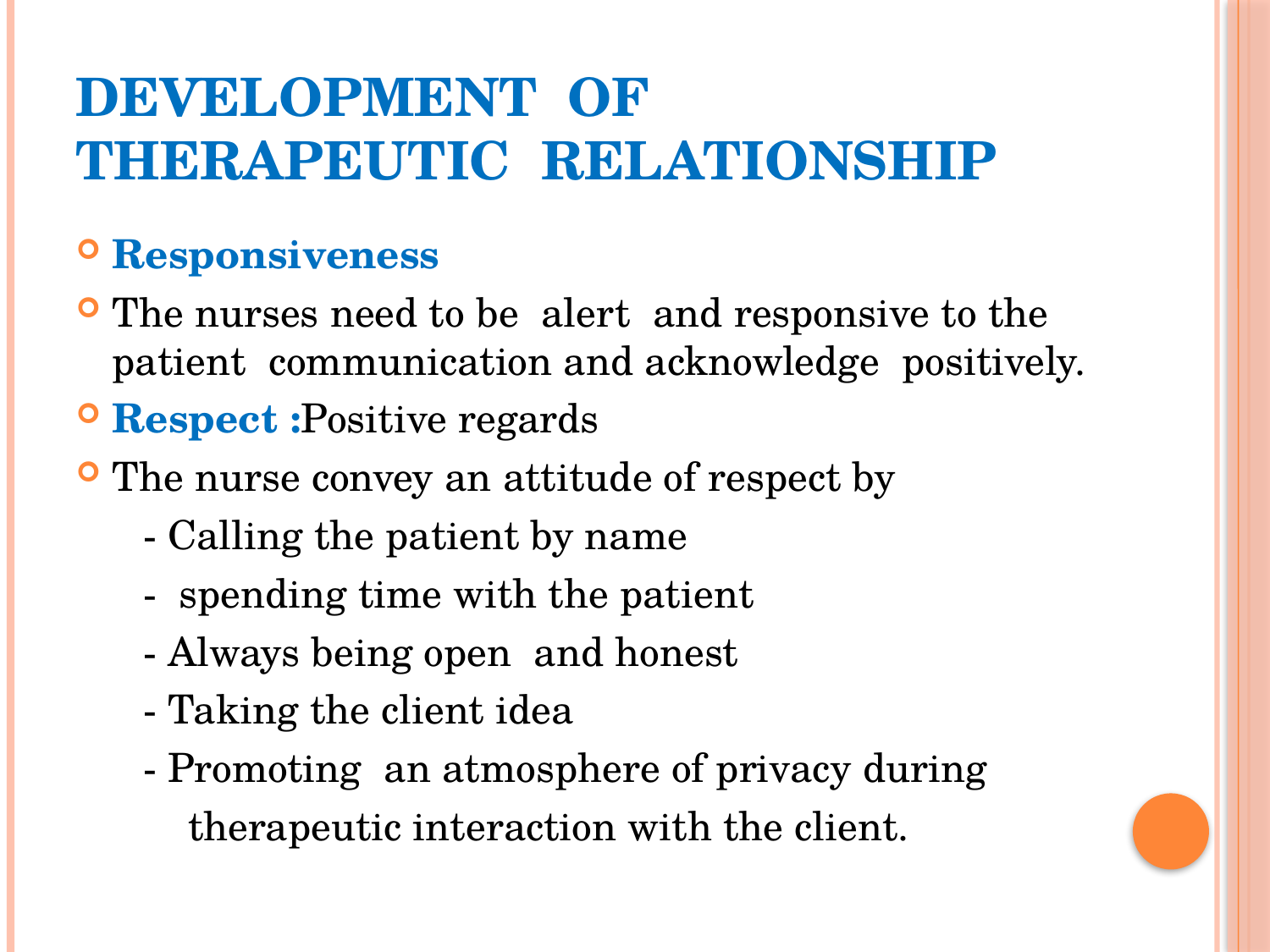

# Development  of  therapeutic  relationship
Responsiveness
The nurses need to be  alert  and responsive to the patient  communication and acknowledge  positively.
Respect :Positive regards
The nurse convey an attitude of respect by
      - Calling the patient by name
      -  spending time with the patient
      - Always being open  and honest
      - Taking the client idea
      - Promoting  an atmosphere of privacy during
          therapeutic interaction with the client.